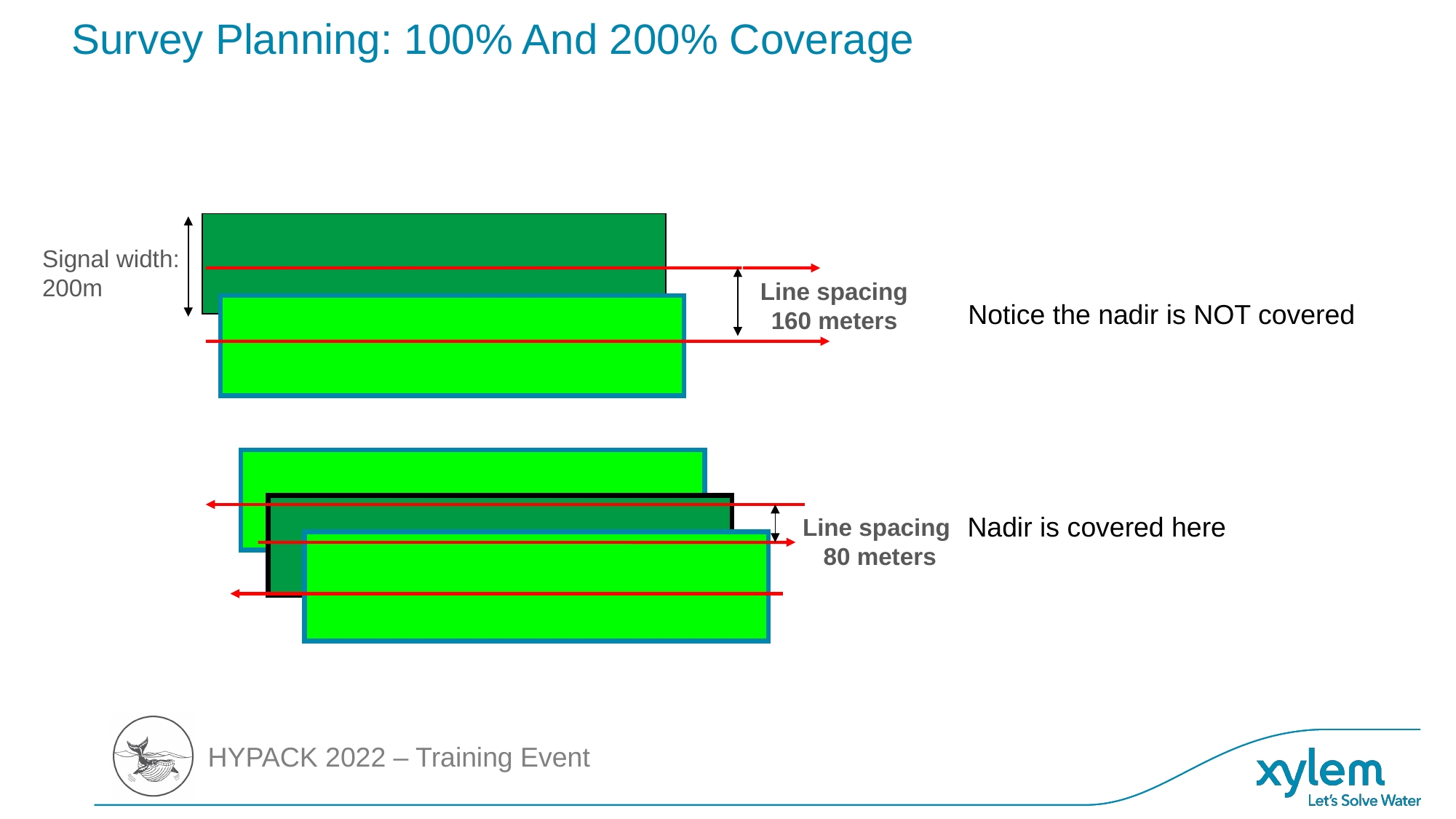

# Survey Planning: 100% And 200% Coverage

Signal width:
200m
Line spacing
160 meters

Notice the nadir is NOT covered

Line spacing
80 meters

Nadir is covered here